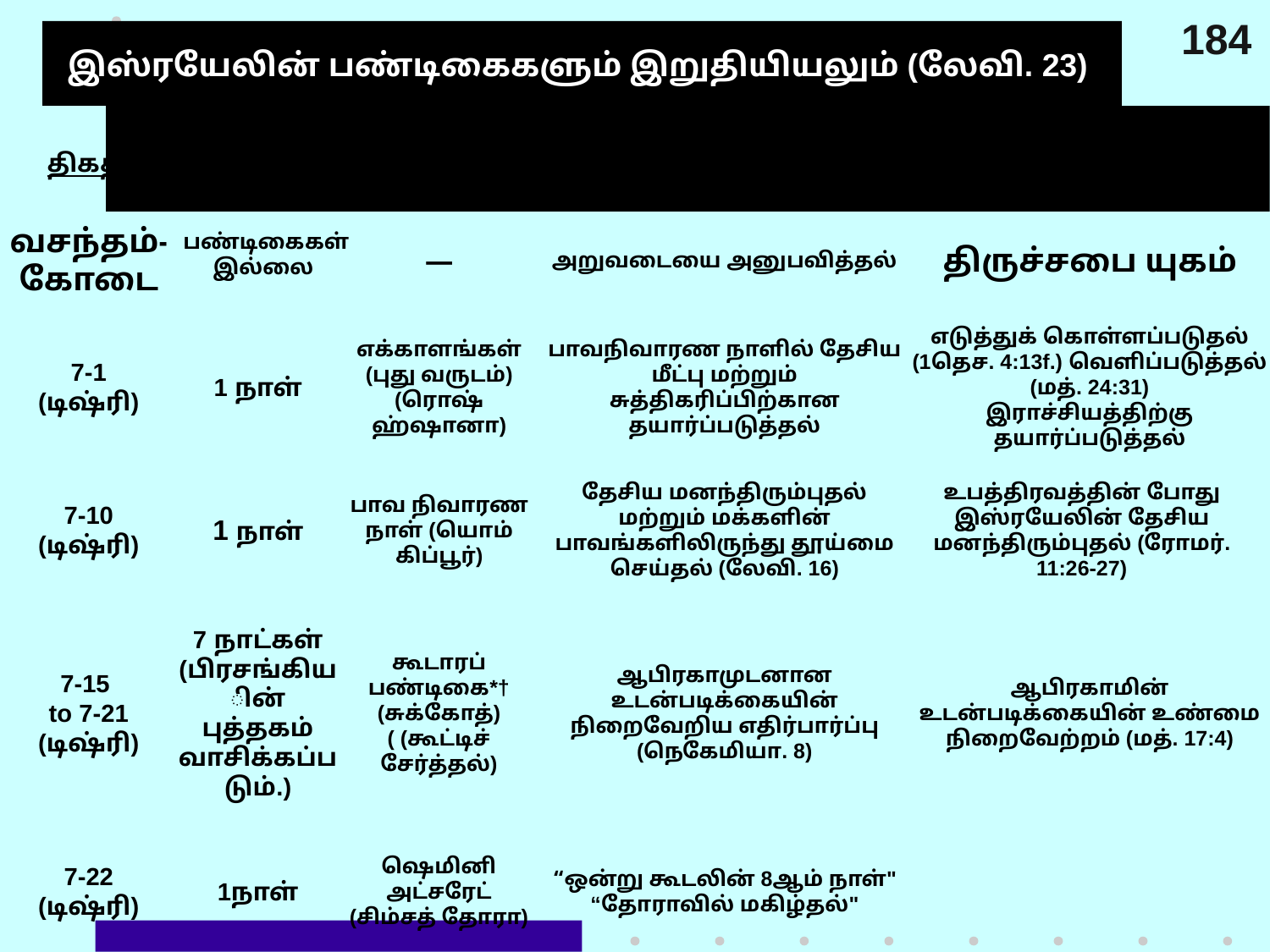

184
# இஸ்ரயேலின் பண்டிகைகளும் இறுதியியலும் (லேவி. 23)
திகதி
காலம்
பண்டிகை
முக்கியத்துவம் (கடந்த காலத்தில்)
அடையாளம் (எதிர்காலத்தில்)
வசந்தம்- கோடை
பண்டிகைகள்
இல்லை
—
அறுவடையை அனுபவித்தல்
திருச்சபை யுகம்
7-1
(டிஷ்ரி)
1 நாள்
எக்காளங்கள்
(புது வருடம்)
(ரொஷ் ஹ்ஷானா)
பாவநிவாரண நாளில் தேசிய மீட்பு மற்றும் சுத்திகரிப்பிற்கான தயார்ப்படுத்தல்
எடுத்துக் கொள்ளப்படுதல் (1தெச. 4:13f.) வெளிப்படுத்தல் (மத். 24:31)
இராச்சியத்திற்கு தயார்ப்படுத்தல்
7-10
(டிஷ்ரி)
1 நாள்
பாவ நிவாரண நாள் (யொம் கிப்பூர்)
தேசிய மனந்திரும்புதல் மற்றும் மக்களின் பாவங்களிலிருந்து தூய்மை செய்தல் (லேவி. 16)
உபத்திரவத்தின் போது இஸ்ரயேலின் தேசிய மனந்திரும்புதல் (ரோமர். 11:26-27)
7-15
to 7-21
(டிஷ்ரி)
7 நாட்கள்
(பிரசங்கியின் புத்தகம் வாசிக்கப்படும்.)
கூடாரப் பண்டிகை*†
(சுக்கோத்)
( (கூட்டிச் சேர்த்தல்)
ஆபிரகாமுடனான உடன்படிக்கையின் நிறைவேறிய எதிர்பார்ப்பு (நெகேமியா. 8)
ஆபிரகாமின் உடன்படிக்கையின் உண்மை நிறைவேற்றம் (மத். 17:4)
7-22
(டிஷ்ரி)
1நாள்
ஷெமினி அட்சரேட்
(சிம்சத் தோரா)
“ஒன்று கூடலின் 8ஆம் நாள்" “தோராவில் மகிழ்தல்"